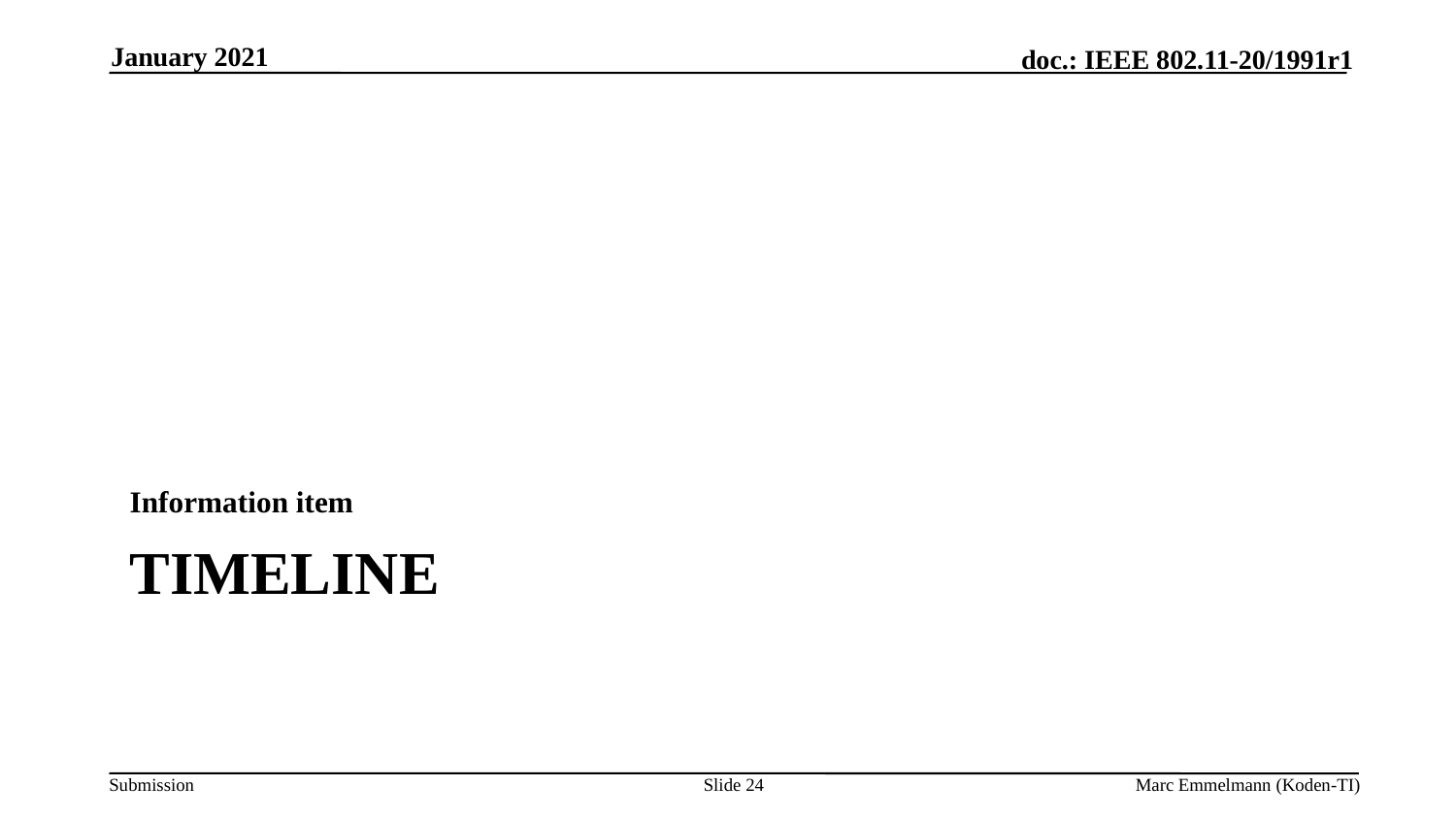

January 2021
Information item
# Timeline
Slide 24
Marc Emmelmann (Koden-TI)